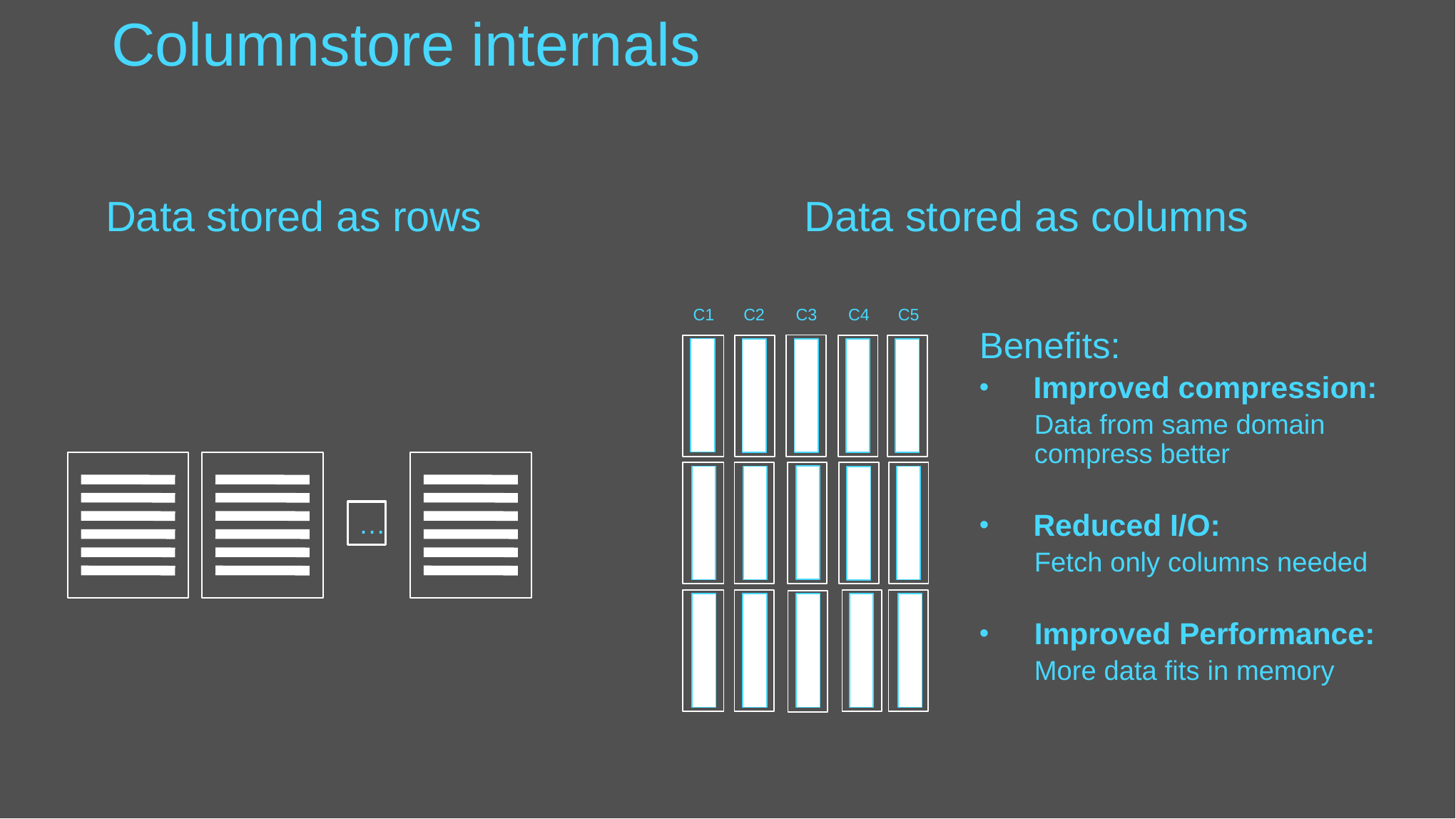

22
Columnstore internals
Data stored as columns
Data stored as rows
C1

C2

C3

C4

C5

Benefits:
Improved compression:
Data from same domain compress better

Reduced I/O:
Fetch only columns needed

Improved Performance:
More data fits in memory

…